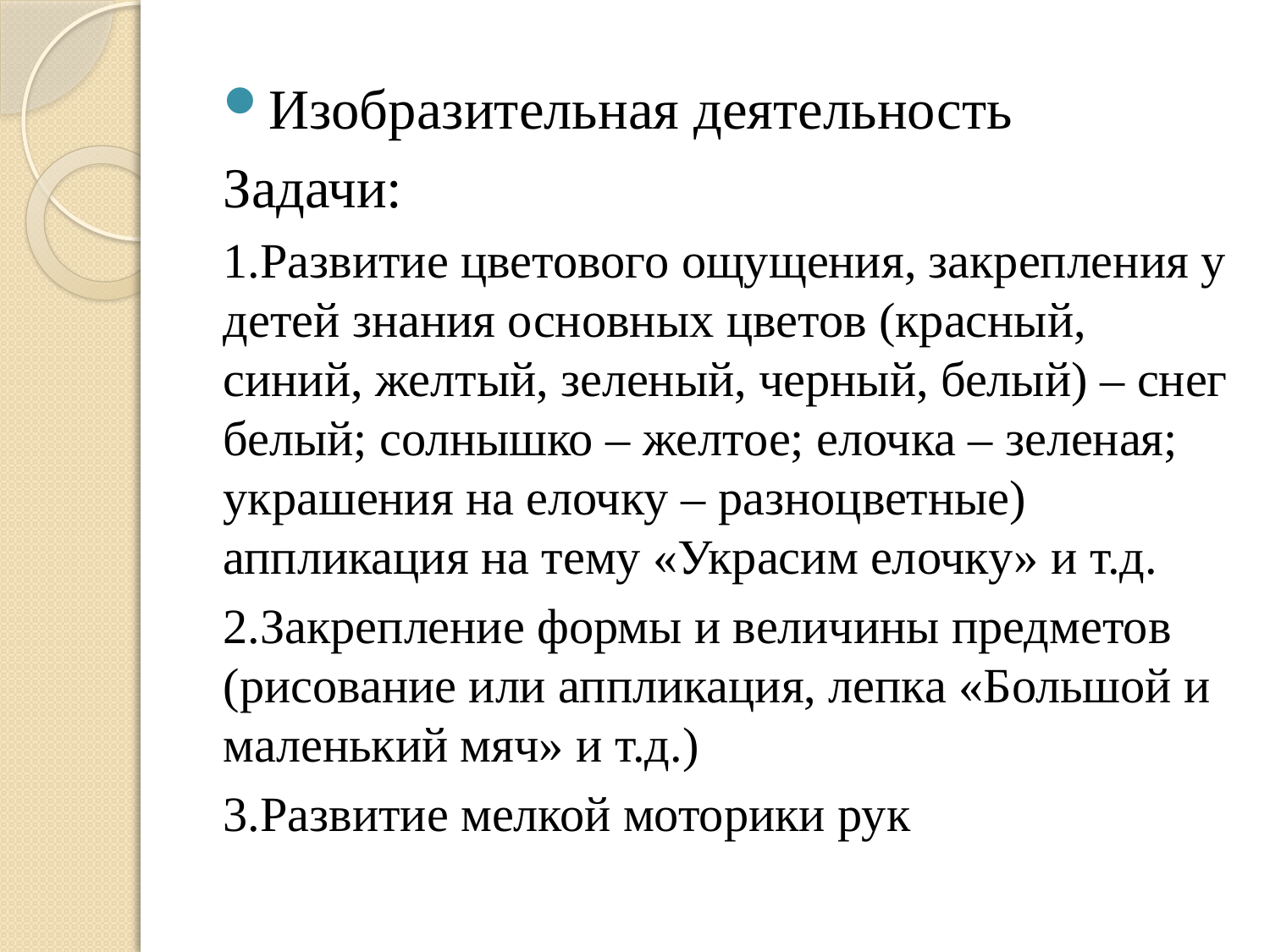

Изобразительная деятельность
Задачи:
1.Развитие цветового ощущения, закрепления у детей знания основных цветов (красный, синий, желтый, зеленый, черный, белый) – снег белый; солнышко – желтое; елочка – зеленая; украшения на елочку – разноцветные) аппликация на тему «Украсим елочку» и т.д.
2.Закрепление формы и величины предметов (рисование или аппликация, лепка «Большой и маленький мяч» и т.д.)
3.Развитие мелкой моторики рук